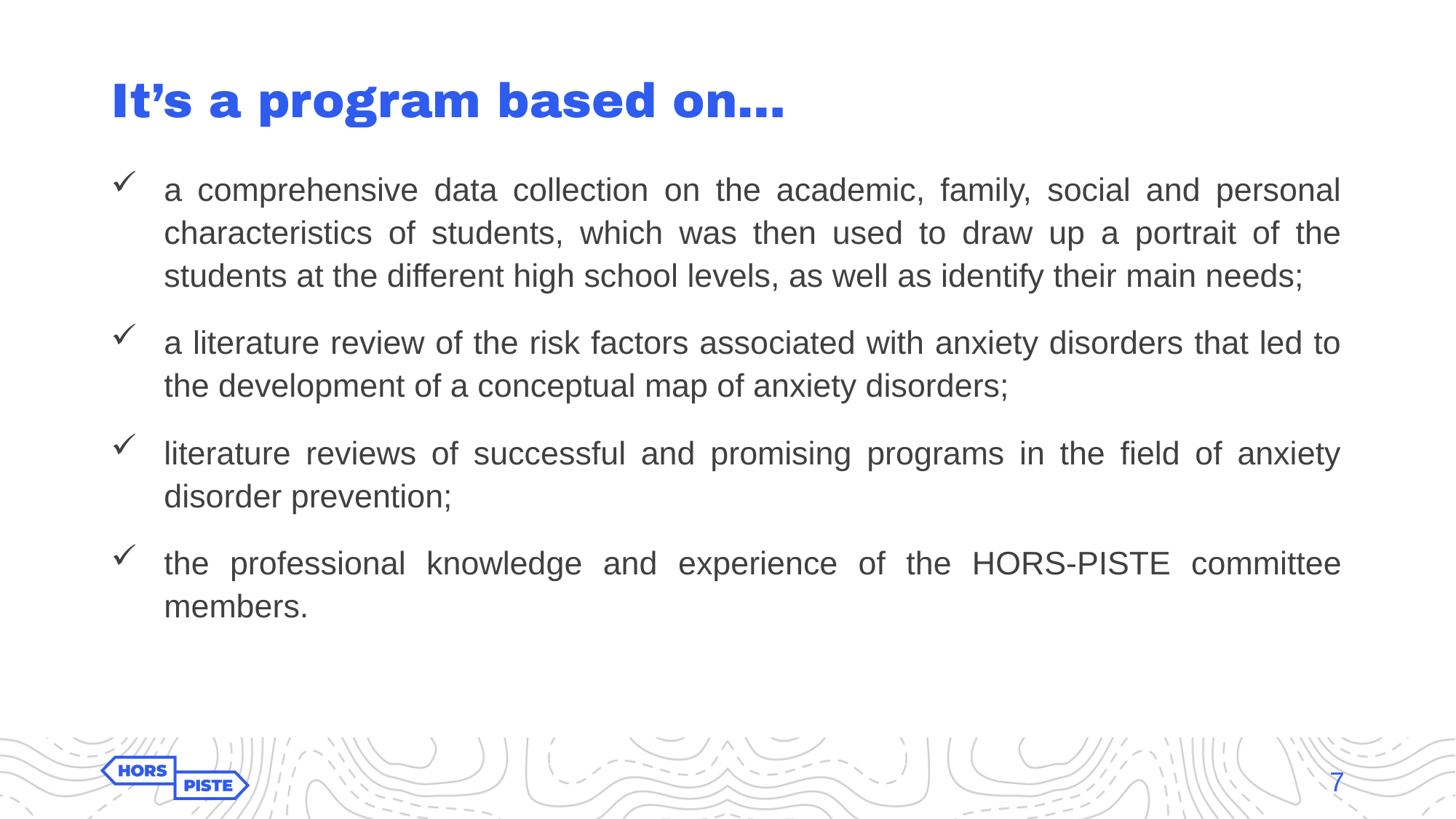

# It’s a program based on…
a comprehensive data collection on the academic, family, social and personal characteristics of students, which was then used to draw up a portrait of the students at the different high school levels, as well as identify their main needs;
a literature review of the risk factors associated with anxiety disorders that led to the development of a conceptual map of anxiety disorders;
literature reviews of successful and promising programs in the field of anxiety disorder prevention;
the professional knowledge and experience of the HORS-PISTE committee members.
7